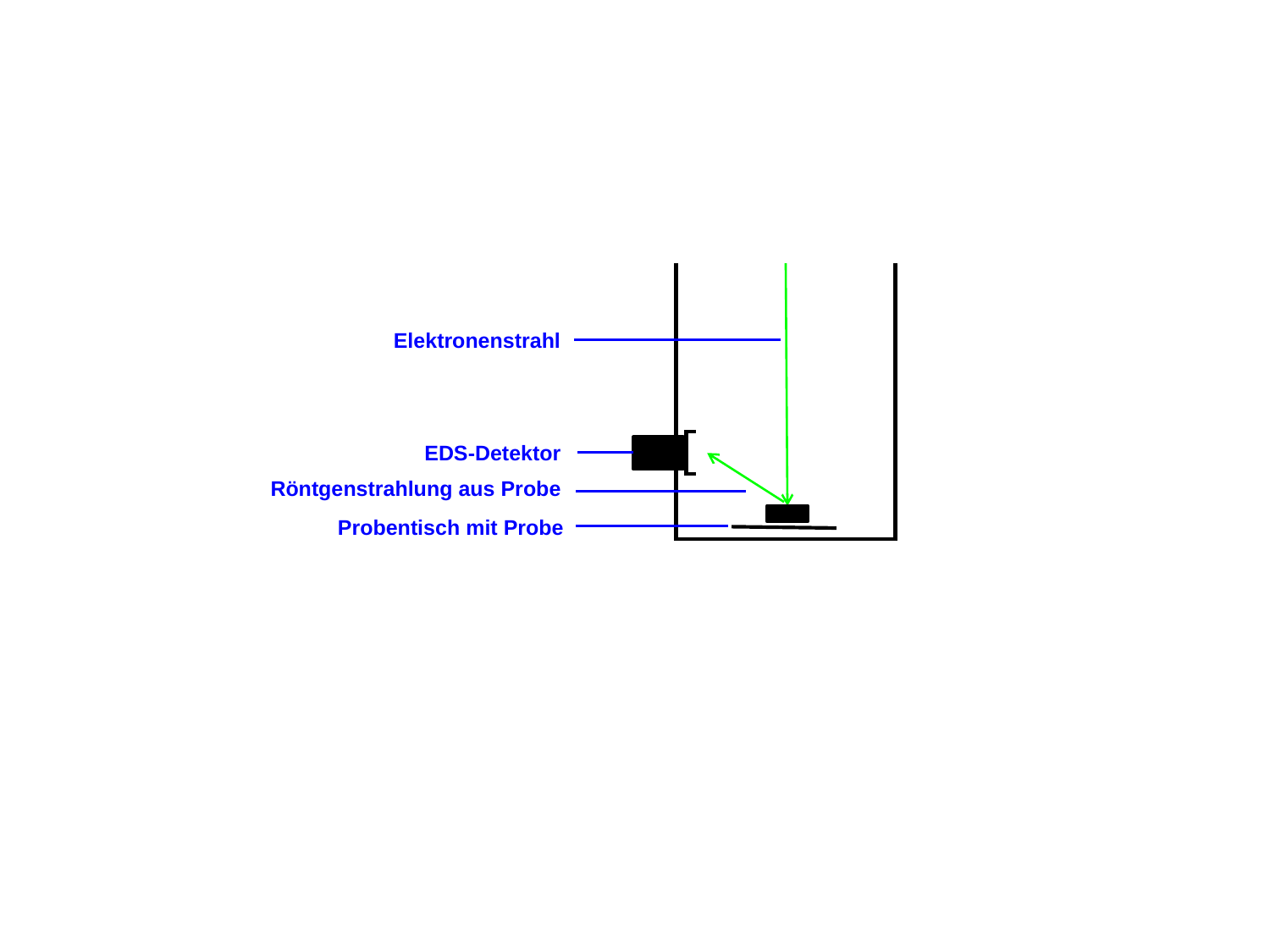

Elektronenstrahl
EDS-Detektor

Röntgenstrahlung aus Probe

Probentisch mit Probe